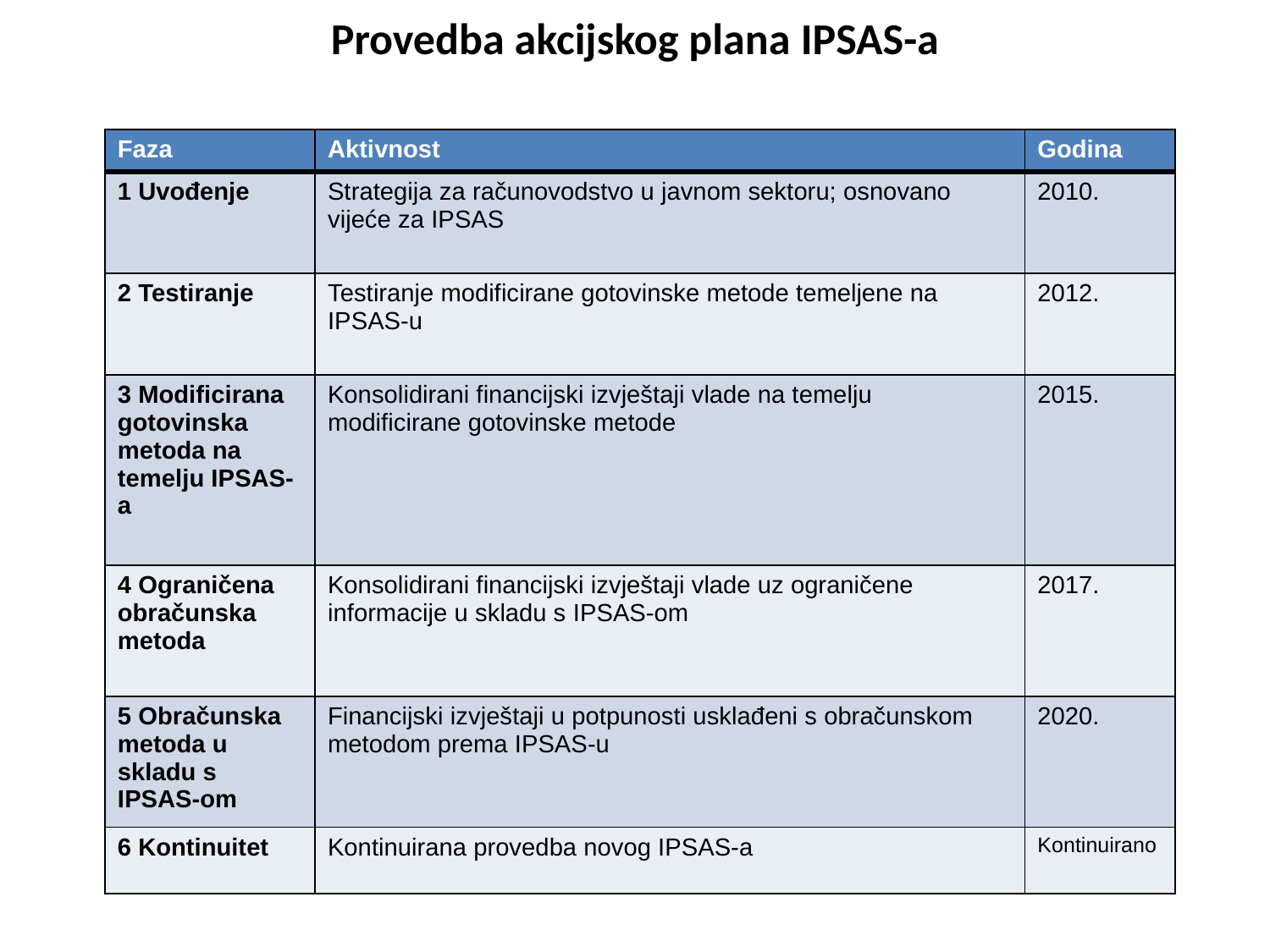

# Provedba akcijskog plana IPSAS-a
| Faza | Aktivnost | Godina |
| --- | --- | --- |
| 1 Uvođenje | Strategija za računovodstvo u javnom sektoru; osnovano vijeće za IPSAS | 2010. |
| 2 Testiranje | Testiranje modificirane gotovinske metode temeljene na IPSAS-u | 2012. |
| 3 Modificirana gotovinska metoda na temelju IPSAS-a | Konsolidirani financijski izvještaji vlade na temelju modificirane gotovinske metode | 2015. |
| 4 Ograničena obračunska metoda | Konsolidirani financijski izvještaji vlade uz ograničene informacije u skladu s IPSAS-om | 2017. |
| 5 Obračunska metoda u skladu s IPSAS-om | Financijski izvještaji u potpunosti usklađeni s obračunskom metodom prema IPSAS-u | 2020. |
| 6 Kontinuitet | Kontinuirana provedba novog IPSAS-a | Kontinuirano |